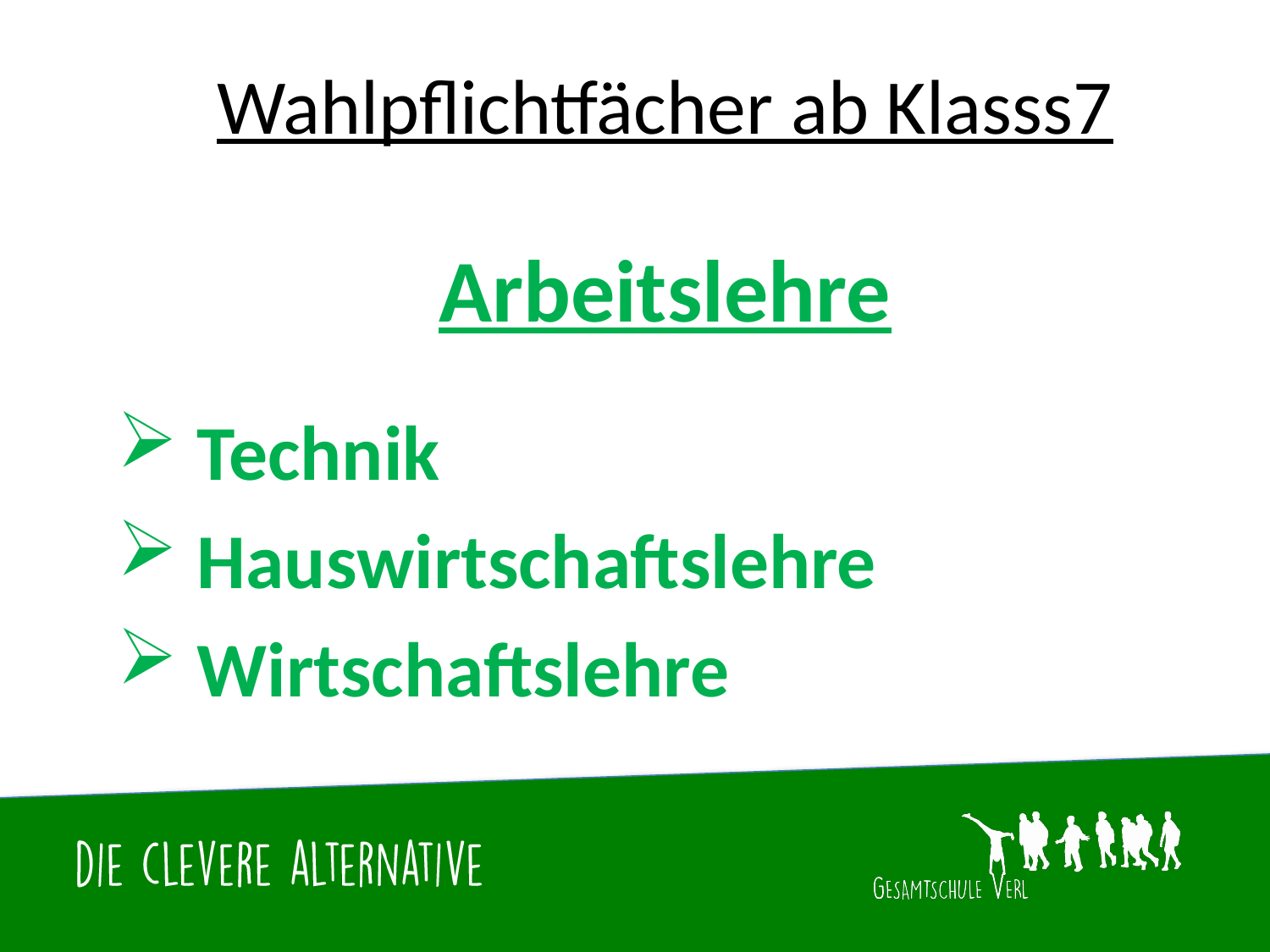

# Wahlpflichtfächer ab Klasss7 Arbeitslehre
Technik
Hauswirtschaftslehre
Wirtschaftslehre